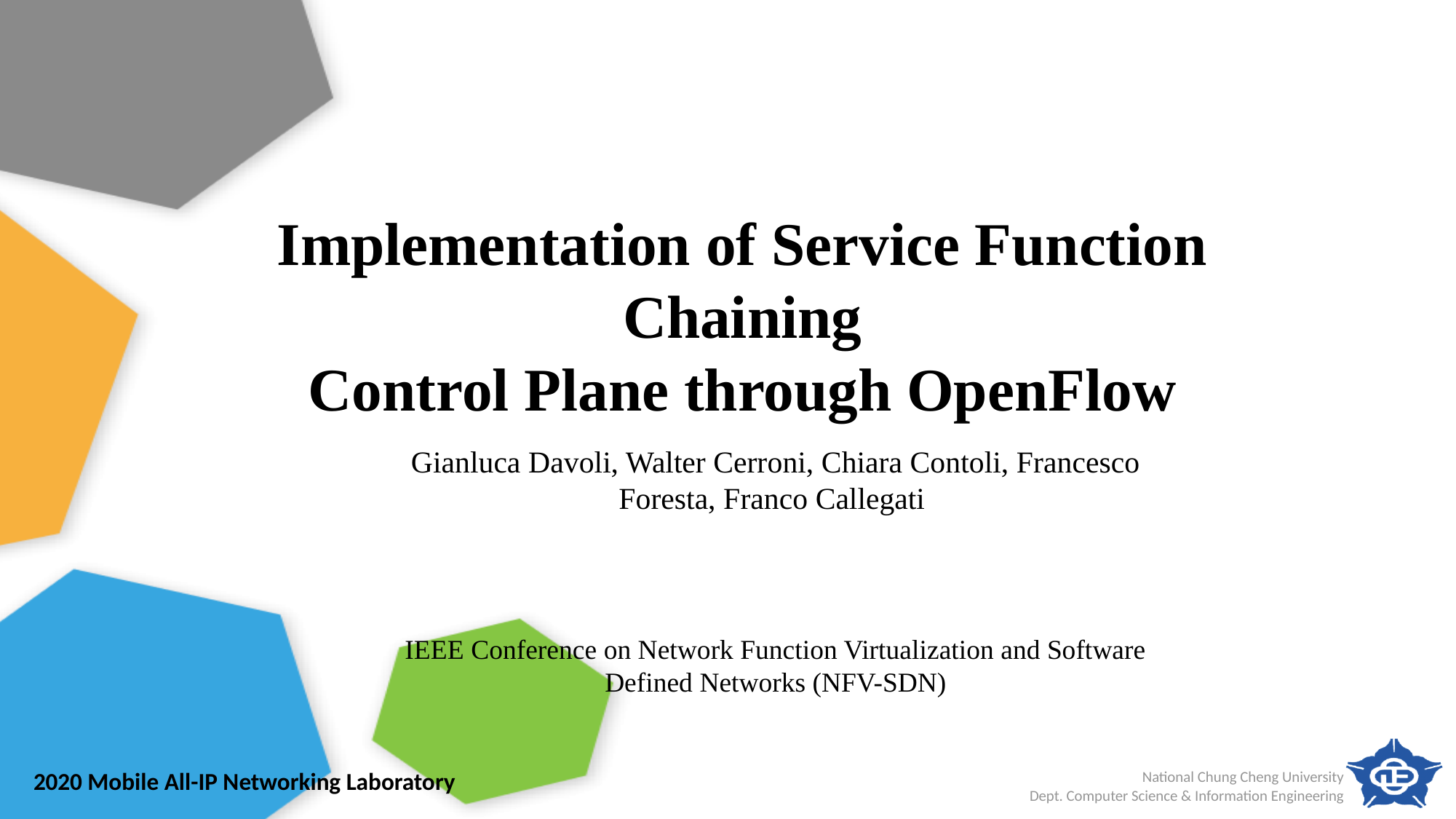

# Implementation of Service Function Chaining Control Plane through OpenFlow
Gianluca Davoli, Walter Cerroni, Chiara Contoli, Francesco Foresta, Franco Callegati

IEEE Conference on Network Function Virtualization and Software Defined Networks (NFV-SDN)